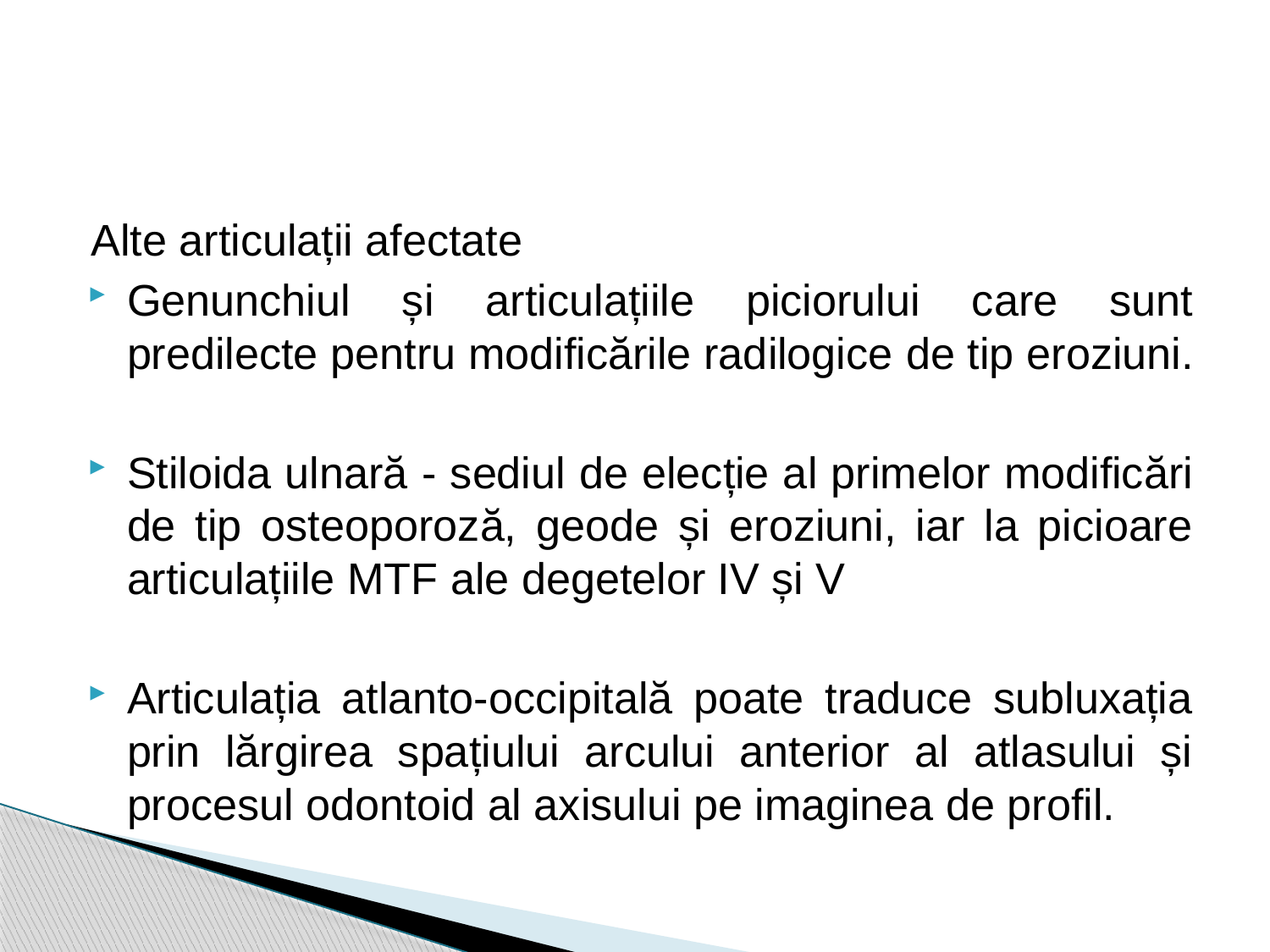

#
Alte articulații afectate
Genunchiul și articu­lațiile piciorului care sunt predilecte pentru modificările radilogice de tip eroziuni.

Stiloida ulnară - sediul de elecție al primelor modificări de tip osteoporoză, geode și eroziuni, iar la picioare articulațiile MTF ale degetelor IV și V

Articulația atlanto-occipitală poate traduce subluxația prin lărgirea spațiului arcului anterior al atlasului și procesul odontoid al axisului pe imaginea de profil.